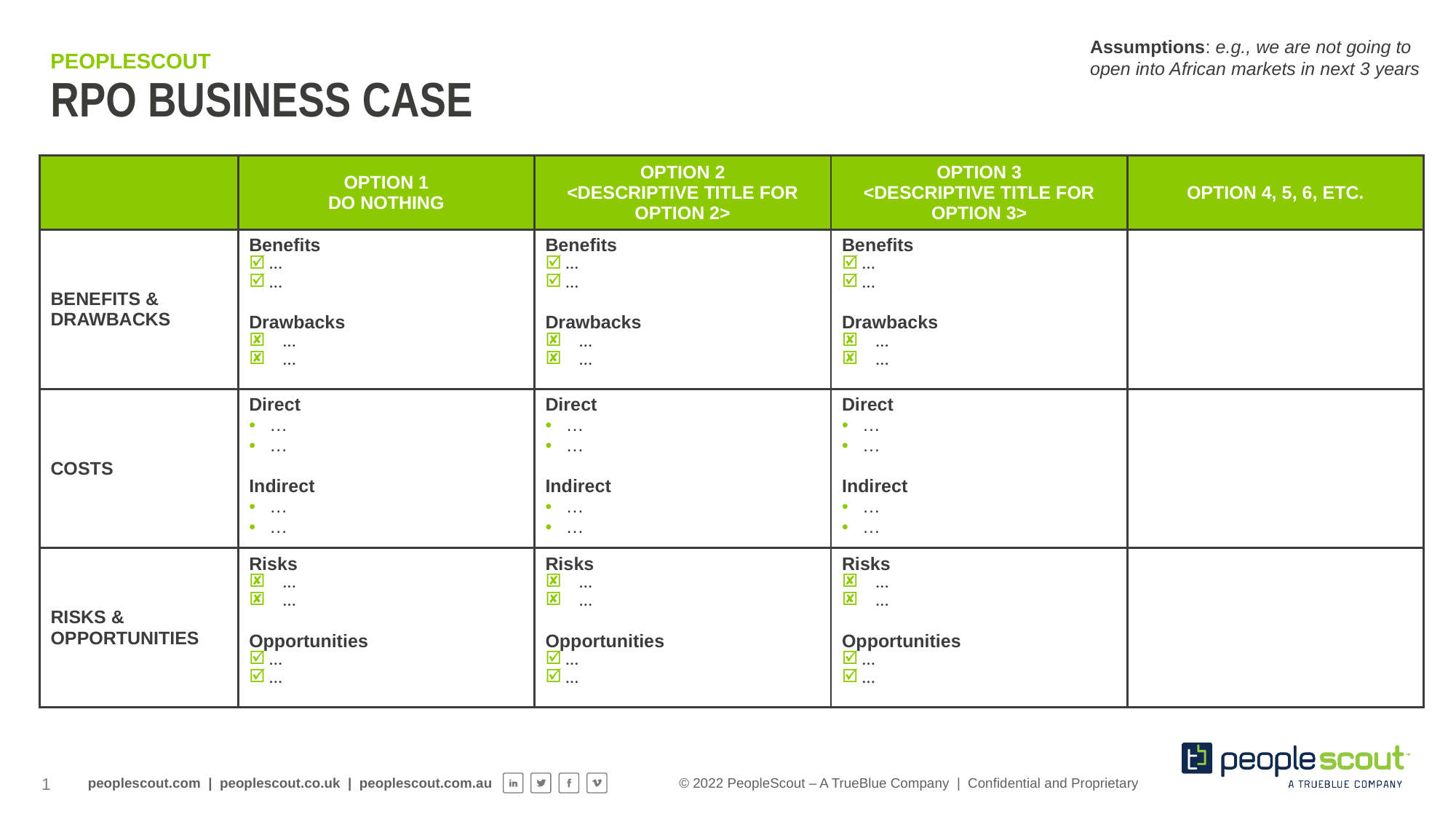

Assumptions: e.g., we are not going to open into African markets in next 3 years
PEOPLESCOUT
RPO BUSINESS CASE
|  | OPTION 1 DO NOTHING | OPTION 2 <DESCRIPTIVE TITLE FOR OPTION 2> | OPTION 3 <DESCRIPTIVE TITLE FOR OPTION 3> | OPTION 4, 5, 6, ETC. |
| --- | --- | --- | --- | --- |
| BENEFITS & DRAWBACKS | Benefits … … Drawbacks … … | Benefits … … Drawbacks … … | Benefits … … Drawbacks … … |  |
| COSTS | Direct … … Indirect … … | Direct … … Indirect … … | Direct … … Indirect … … |  |
| RISKS & OPPORTUNITIES | Risks … … Opportunities … … | Risks … … Opportunities … … | Risks … … Opportunities … … |  |